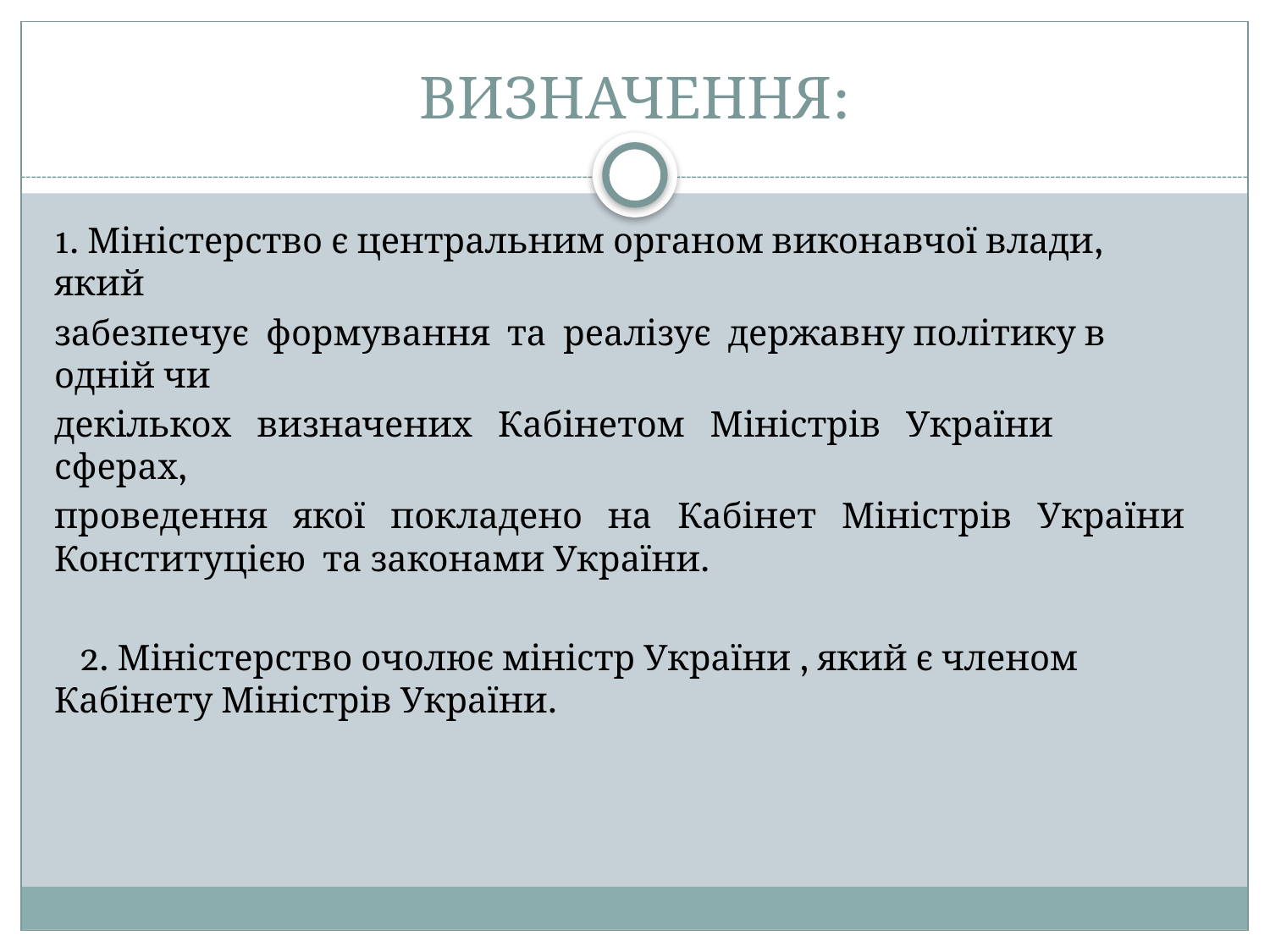

# ВИЗНАЧЕННЯ:
1. Міністерство є центральним органом виконавчої влади,  який
забезпечує  формування  та  реалізує  державну політику в одній чи
декількох   визначених   Кабінетом   Міністрів   України   сферах,
проведення   якої   покладено   на   Кабінет   Міністрів   України Конституцією  та законами України.

   2. Міністерство очолює міністр України , який є членом Кабінету Міністрів України.